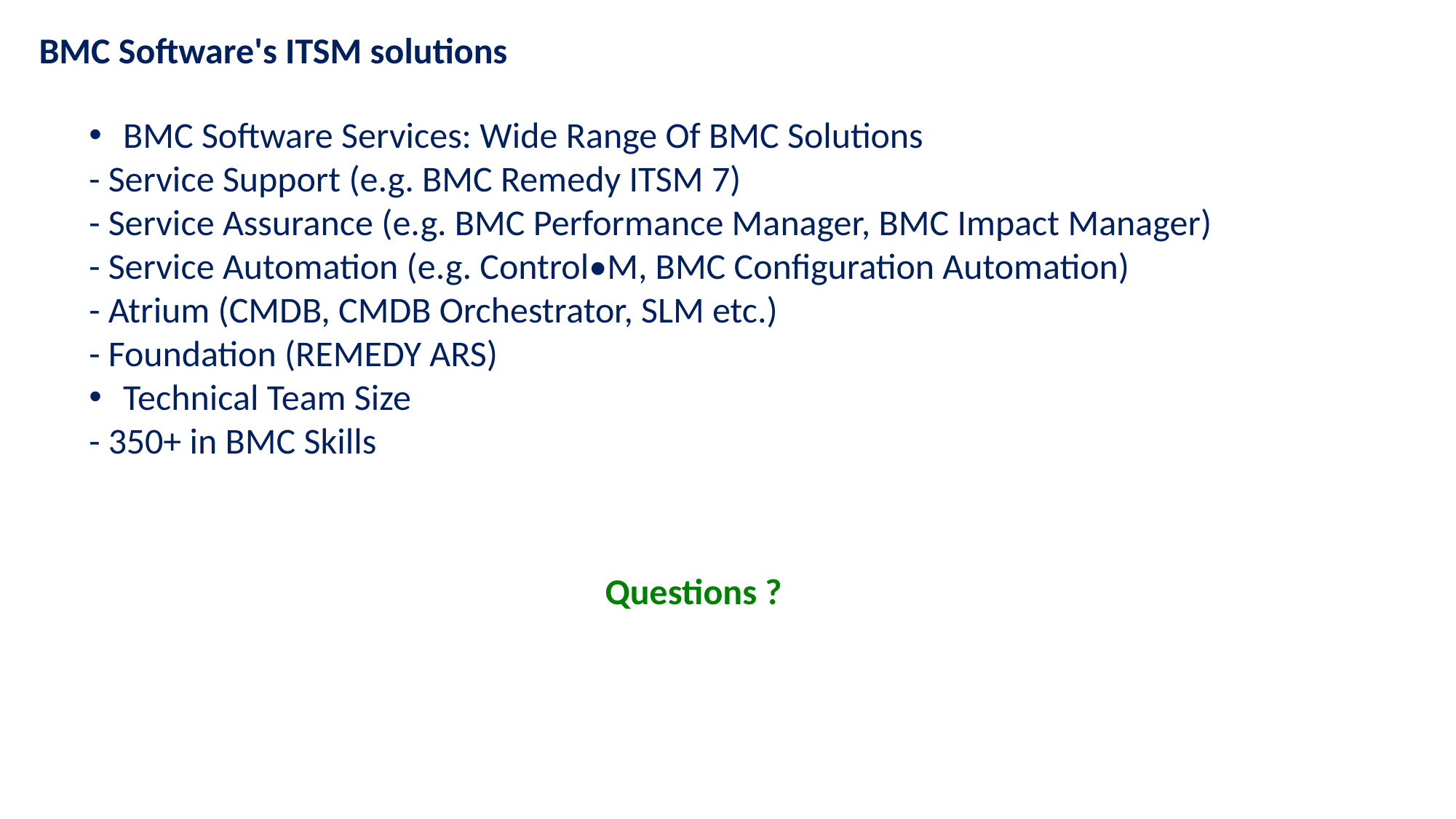

BMC Software's ITSM solutions
BMC Software Services: Wide Range Of BMC Solutions
- Service Support (e.g. BMC Remedy ITSM 7)
- Service Assurance (e.g. BMC Performance Manager, BMC Impact Manager)
- Service Automation (e.g. Control•M, BMC Configuration Automation)
- Atrium (CMDB, CMDB Orchestrator, SLM etc.)
- Foundation (REMEDY ARS)
Technical Team Size
- 350+ in BMC Skills
Questions ?